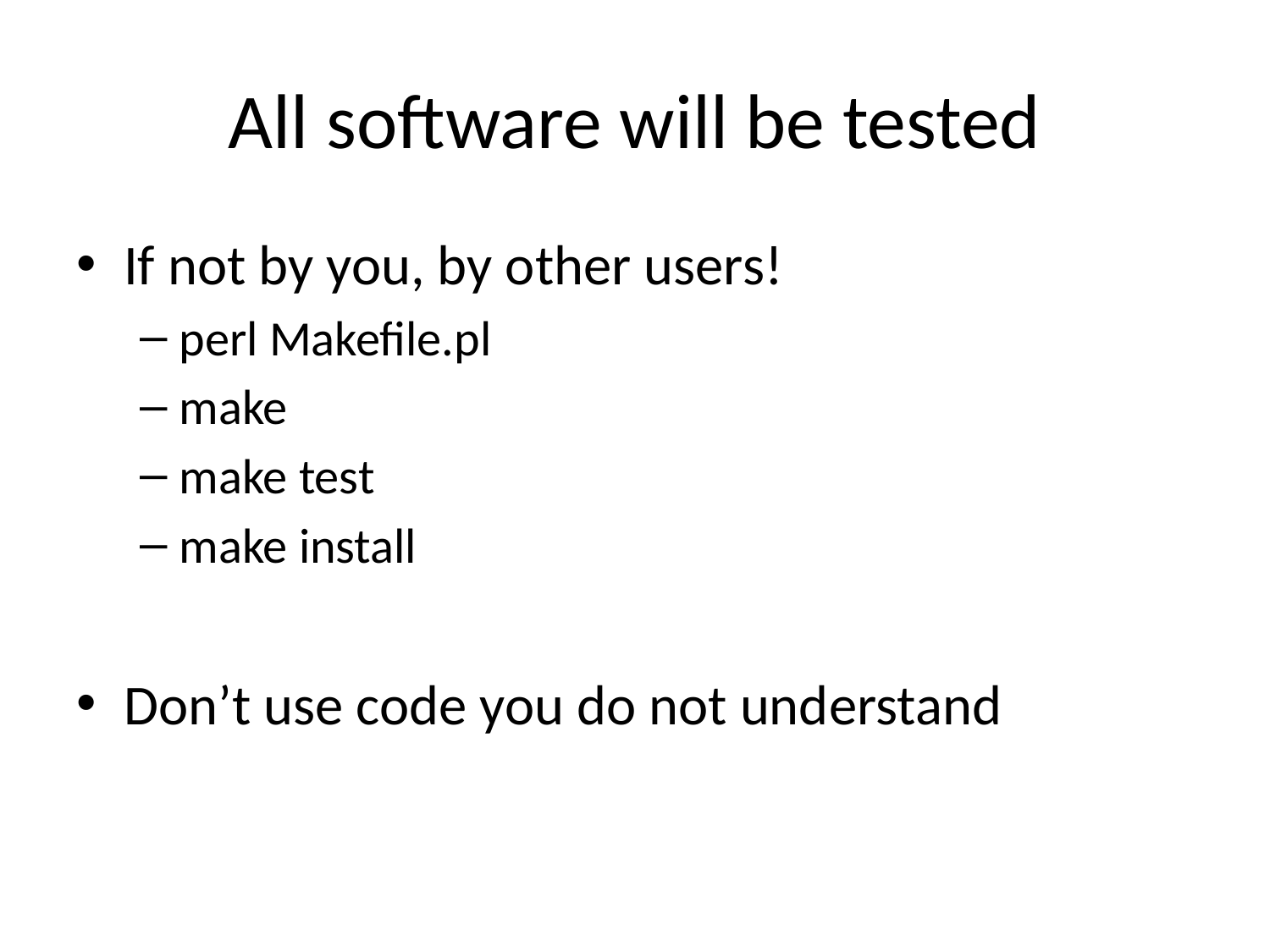

# All software will be tested
If not by you, by other users!
perl Makefile.pl
make
make test
make install

Don’t use code you do not understand